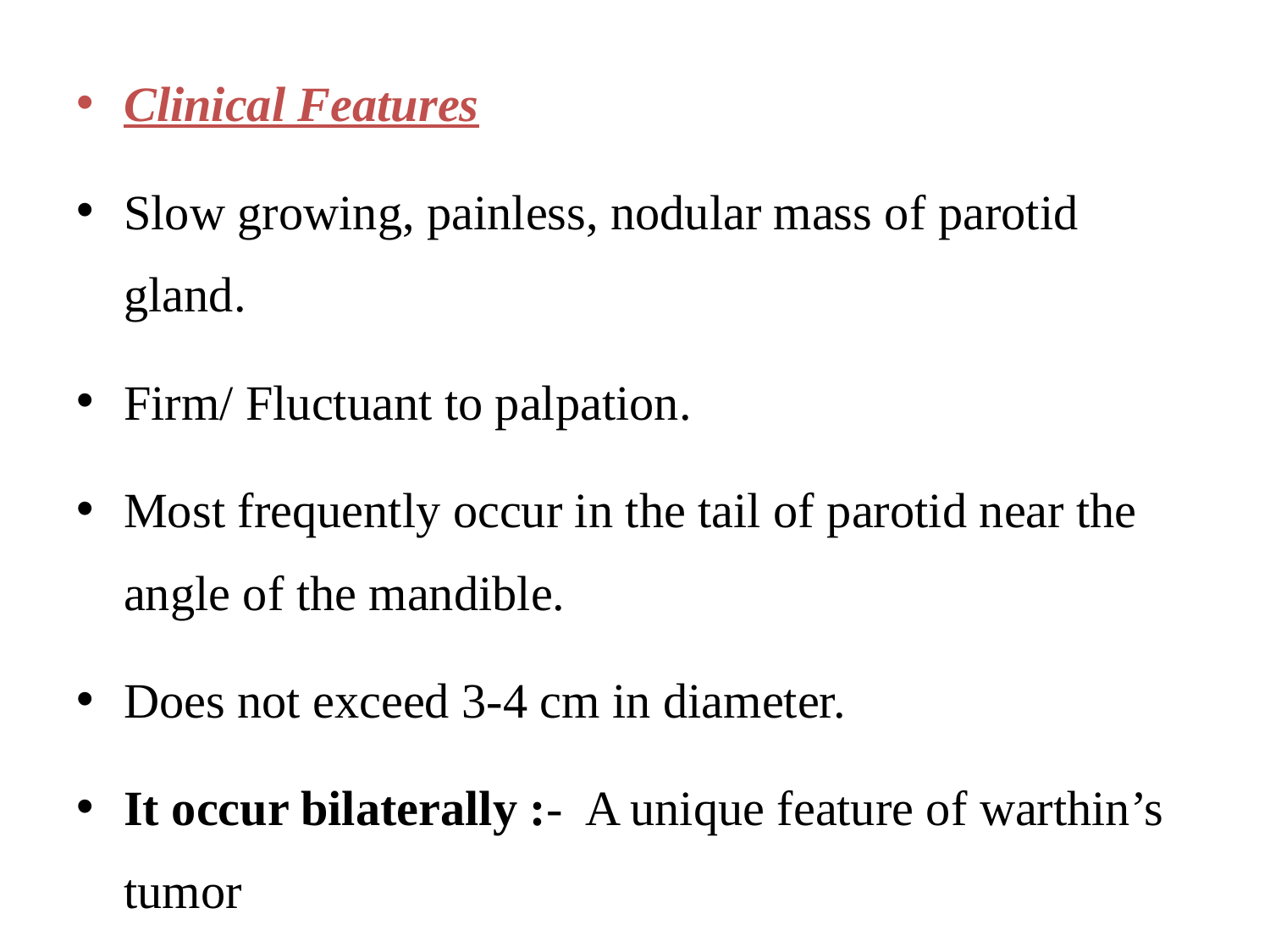

Clinical Features
Slow growing, painless, nodular mass of parotid gland.
Firm/ Fluctuant to palpation.
Most frequently occur in the tail of parotid near the angle of the mandible.
Does not exceed 3-4 cm in diameter.
It occur bilaterally :-  A unique feature of warthin’s tumor